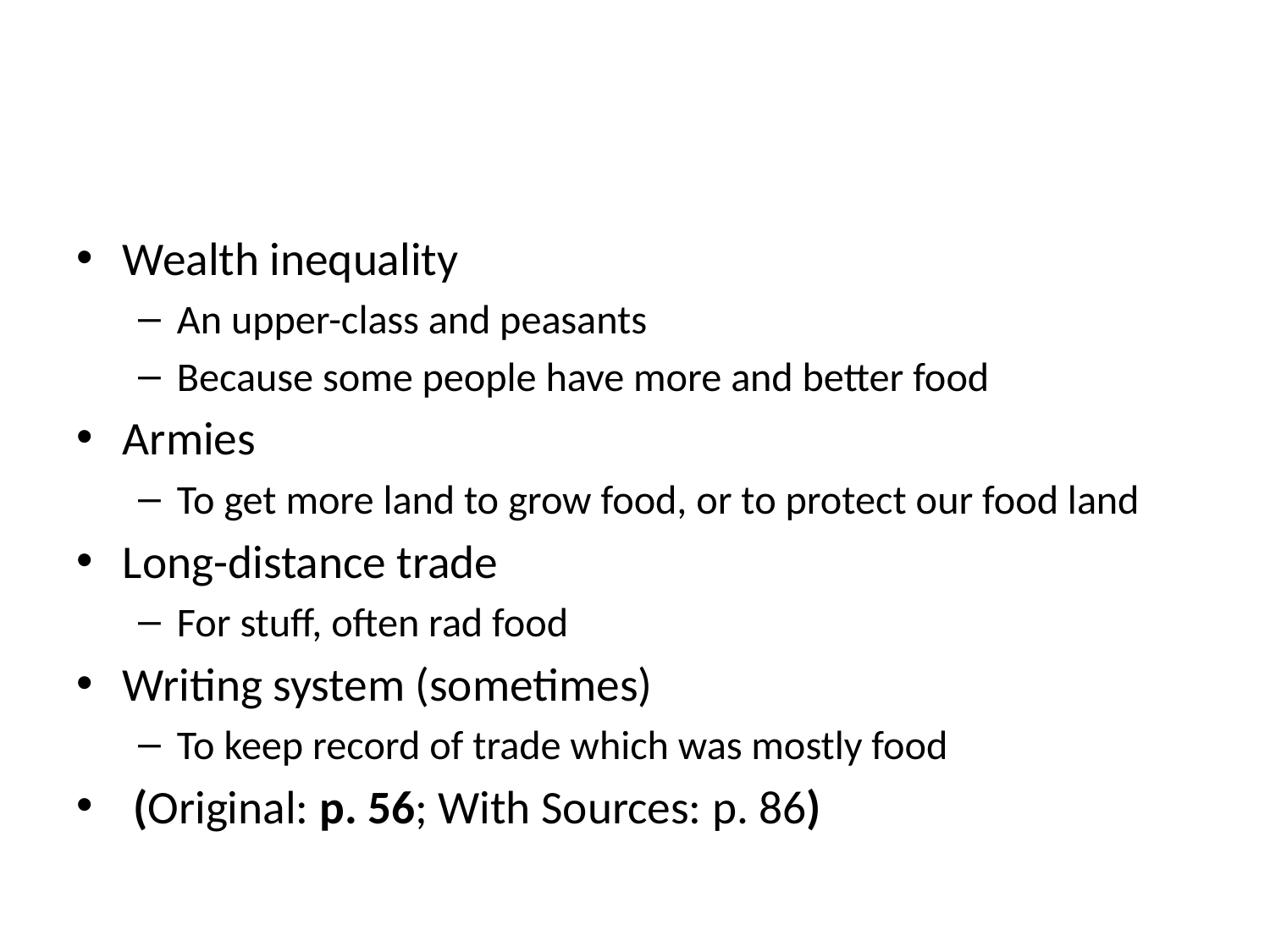

#
Wealth inequality
An upper-class and peasants
Because some people have more and better food
Armies
To get more land to grow food, or to protect our food land
Long-distance trade
For stuff, often rad food
Writing system (sometimes)
To keep record of trade which was mostly food
 (Original: p. 56; With Sources: p. 86)